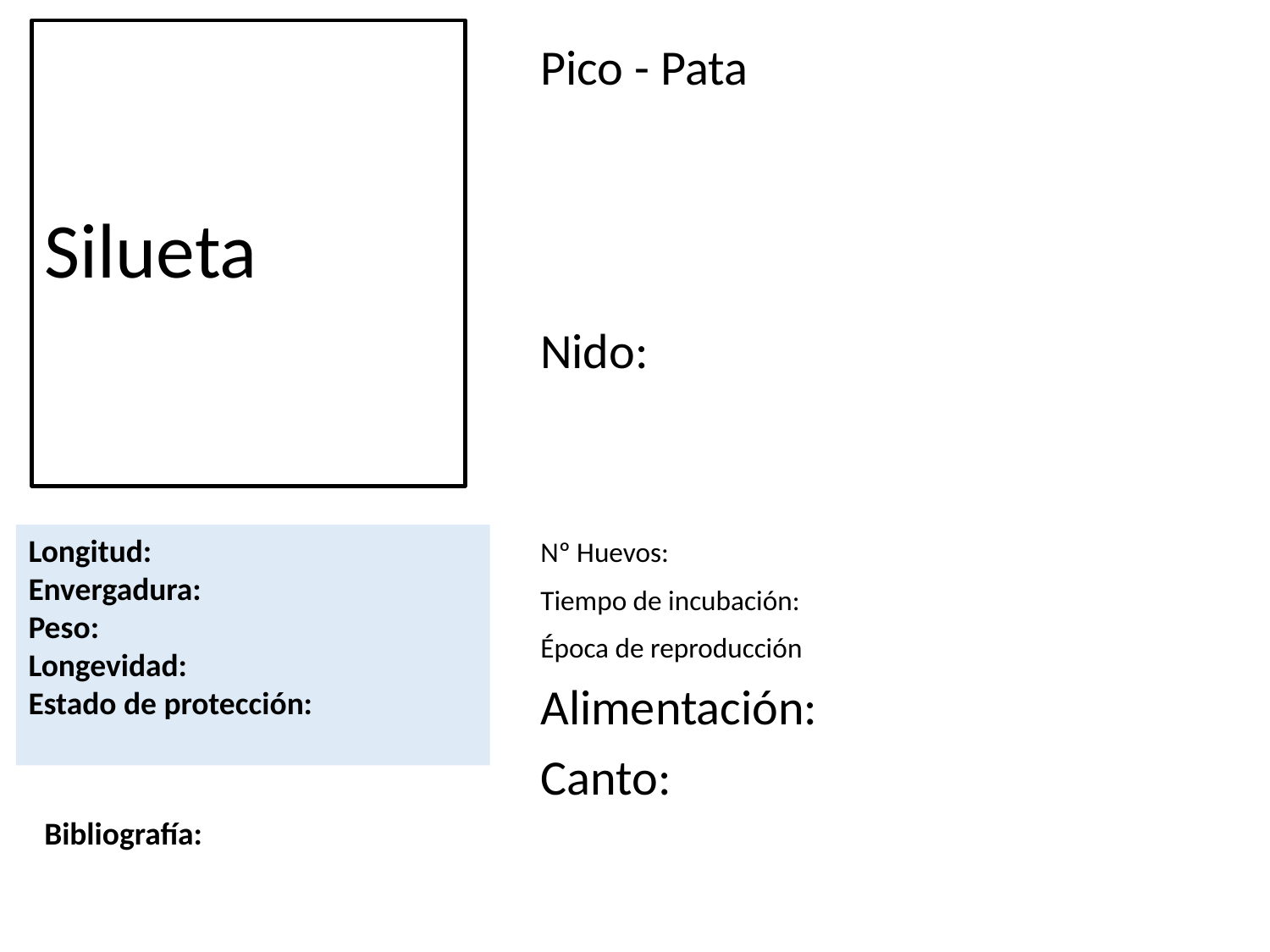

# Silueta
Pico - Pata

Nido:

Nº Huevos:
Tiempo de incubación:
Época de reproducción
Alimentación:
Canto:

Longitud:
Envergadura:
Peso:
Longevidad:
Estado de protección:

Bibliografía: